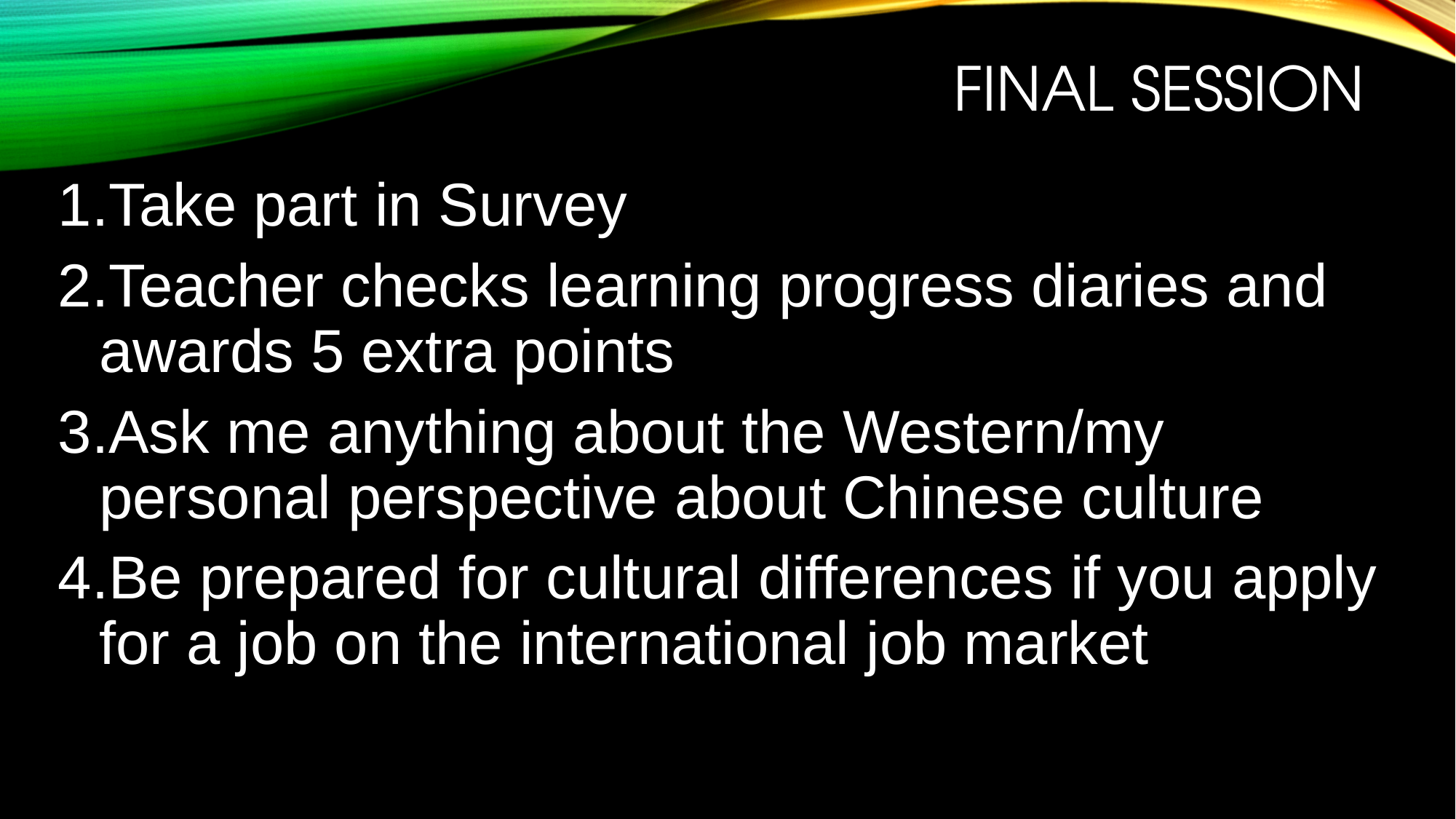

# Final Session
Take part in Survey
Teacher checks learning progress diaries and awards 5 extra points
Ask me anything about the Western/my personal perspective about Chinese culture
Be prepared for cultural differences if you apply for a job on the international job market